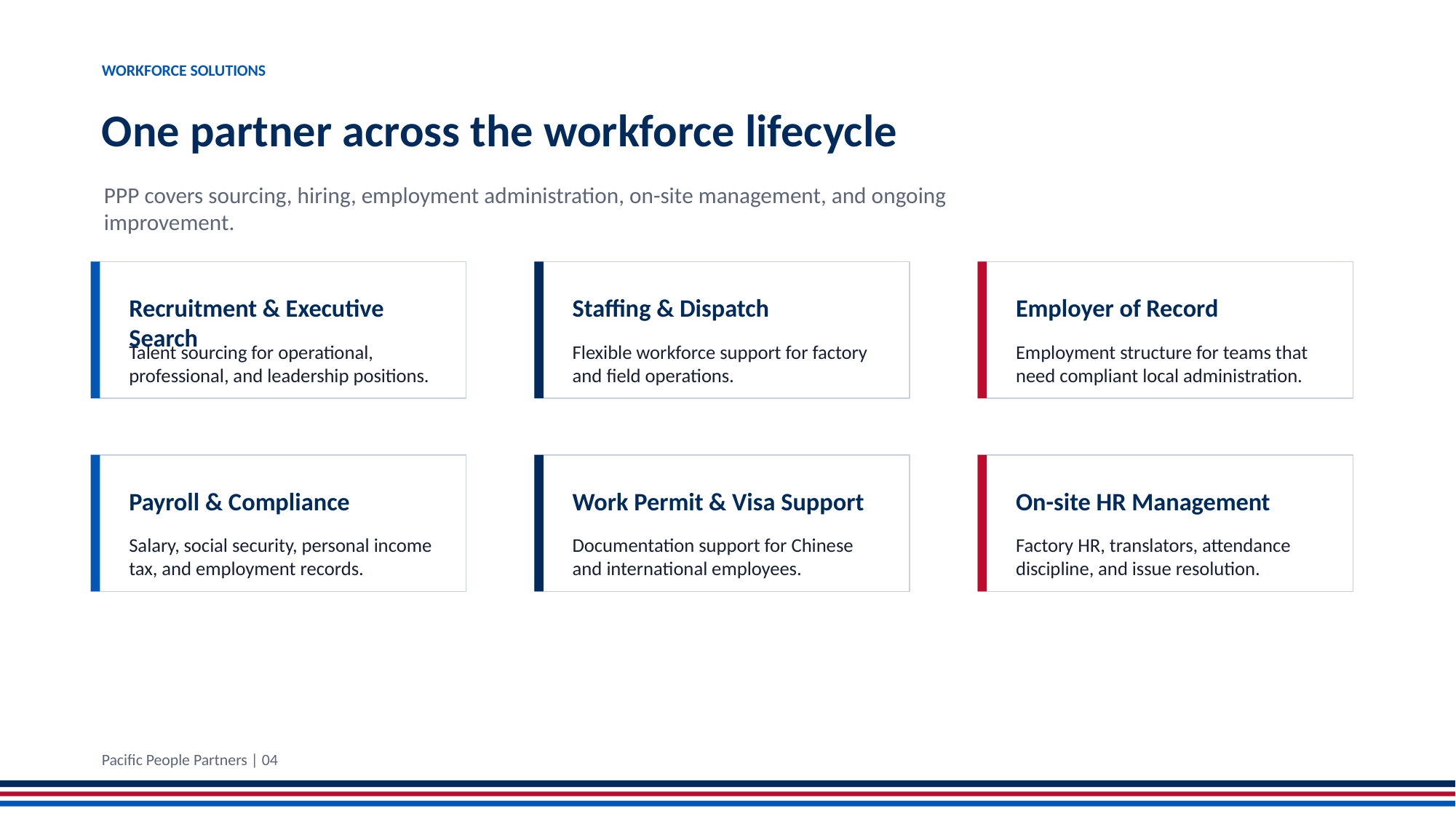

WORKFORCE SOLUTIONS
One partner across the workforce lifecycle
PPP covers sourcing, hiring, employment administration, on-site management, and ongoing improvement.

Recruitment & Executive Search
Staffing & Dispatch
Employer of Record
Talent sourcing for operational, professional, and leadership positions.
Flexible workforce support for factory and field operations.
Employment structure for teams that need compliant local administration.

Payroll & Compliance
Work Permit & Visa Support
On-site HR Management
Salary, social security, personal income tax, and employment records.
Documentation support for Chinese and international employees.
Factory HR, translators, attendance discipline, and issue resolution.
Pacific People Partners | 04